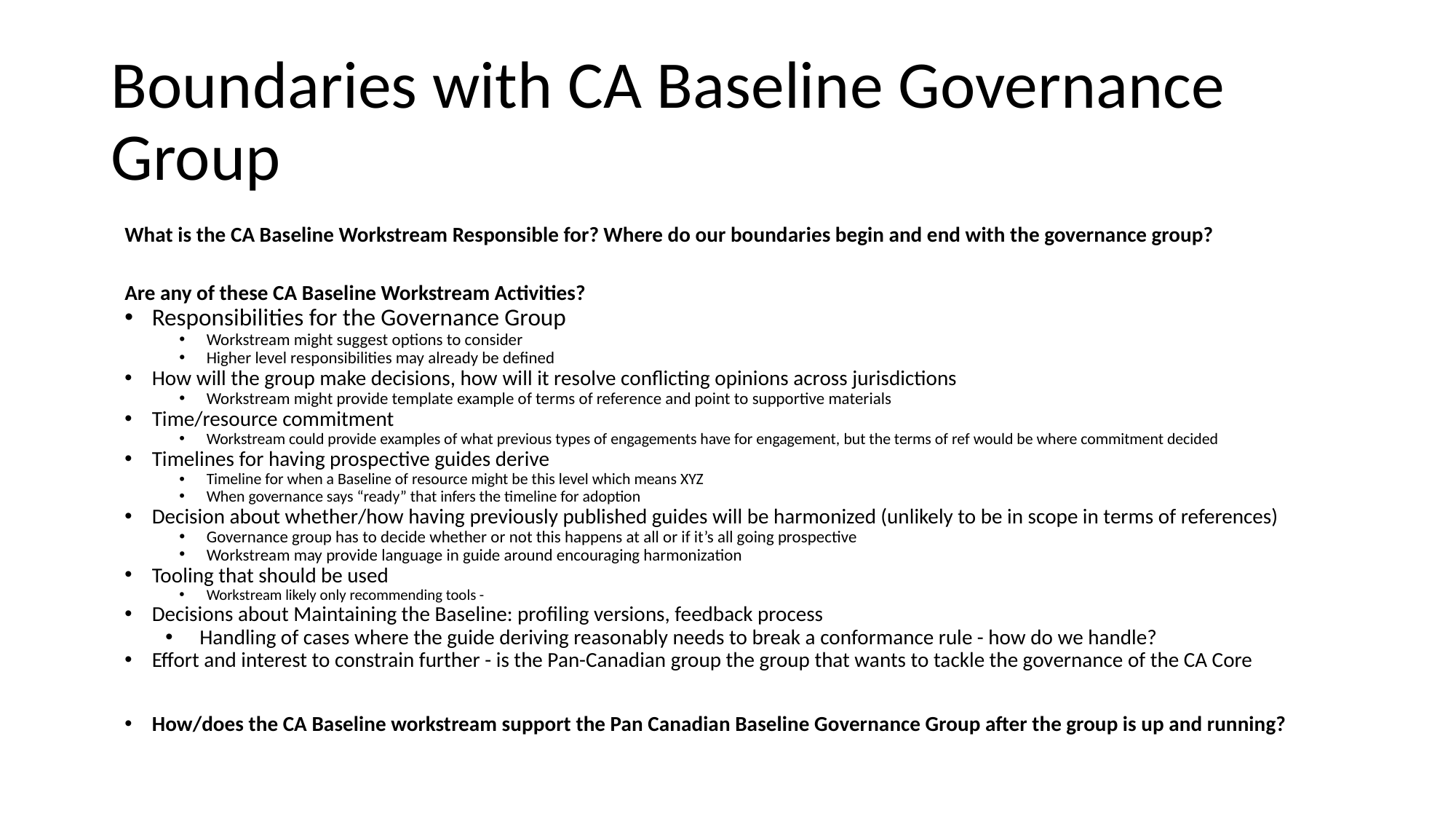

# Boundaries with CA Baseline Governance Group
What is the CA Baseline Workstream Responsible for? Where do our boundaries begin and end with the governance group?

Are any of these CA Baseline Workstream Activities?
Responsibilities for the Governance Group
Workstream might suggest options to consider
Higher level responsibilities may already be defined
How will the group make decisions, how will it resolve conflicting opinions across jurisdictions
Workstream might provide template example of terms of reference and point to supportive materials
Time/resource commitment
Workstream could provide examples of what previous types of engagements have for engagement, but the terms of ref would be where commitment decided
Timelines for having prospective guides derive
Timeline for when a Baseline of resource might be this level which means XYZ
When governance says “ready” that infers the timeline for adoption
Decision about whether/how having previously published guides will be harmonized (unlikely to be in scope in terms of references)
Governance group has to decide whether or not this happens at all or if it’s all going prospective
Workstream may provide language in guide around encouraging harmonization
Tooling that should be used
Workstream likely only recommending tools -
Decisions about Maintaining the Baseline: profiling versions, feedback process
Handling of cases where the guide deriving reasonably needs to break a conformance rule - how do we handle?
Effort and interest to constrain further - is the Pan-Canadian group the group that wants to tackle the governance of the CA Core

How/does the CA Baseline workstream support the Pan Canadian Baseline Governance Group after the group is up and running?